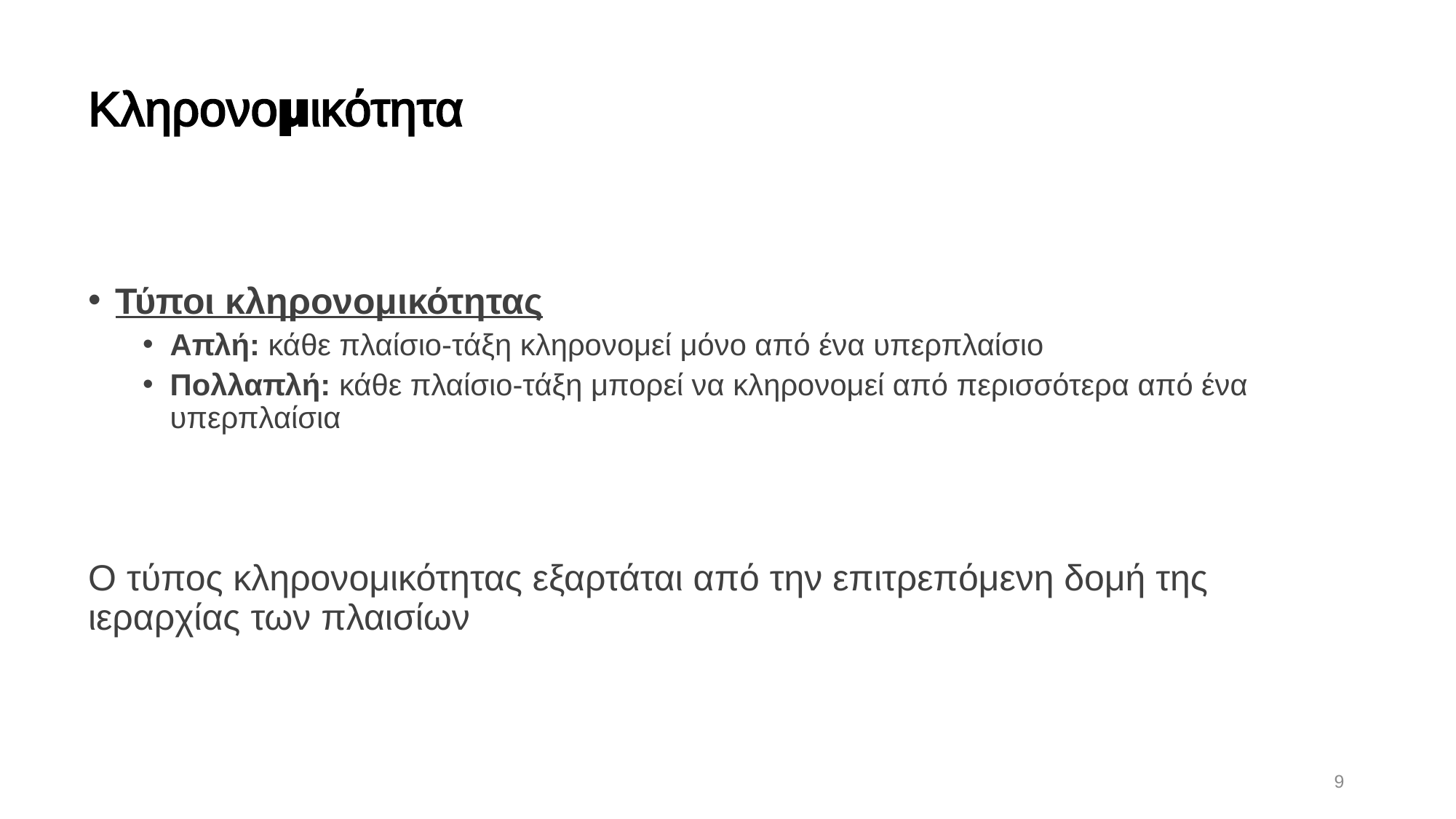

# Κληρονομικότητα

Τύποι κληρονομικότητας
Απλή: κάθε πλαίσιο-τάξη κληρονομεί μόνο από ένα υπερπλαίσιο
Πολλαπλή: κάθε πλαίσιο-τάξη μπορεί να κληρονομεί από περισσότερα από ένα υπερπλαίσια

Ο τύπος κληρονομικότητας εξαρτάται από την επιτρεπόμενη δομή της ιεραρχίας των πλαισίων
9